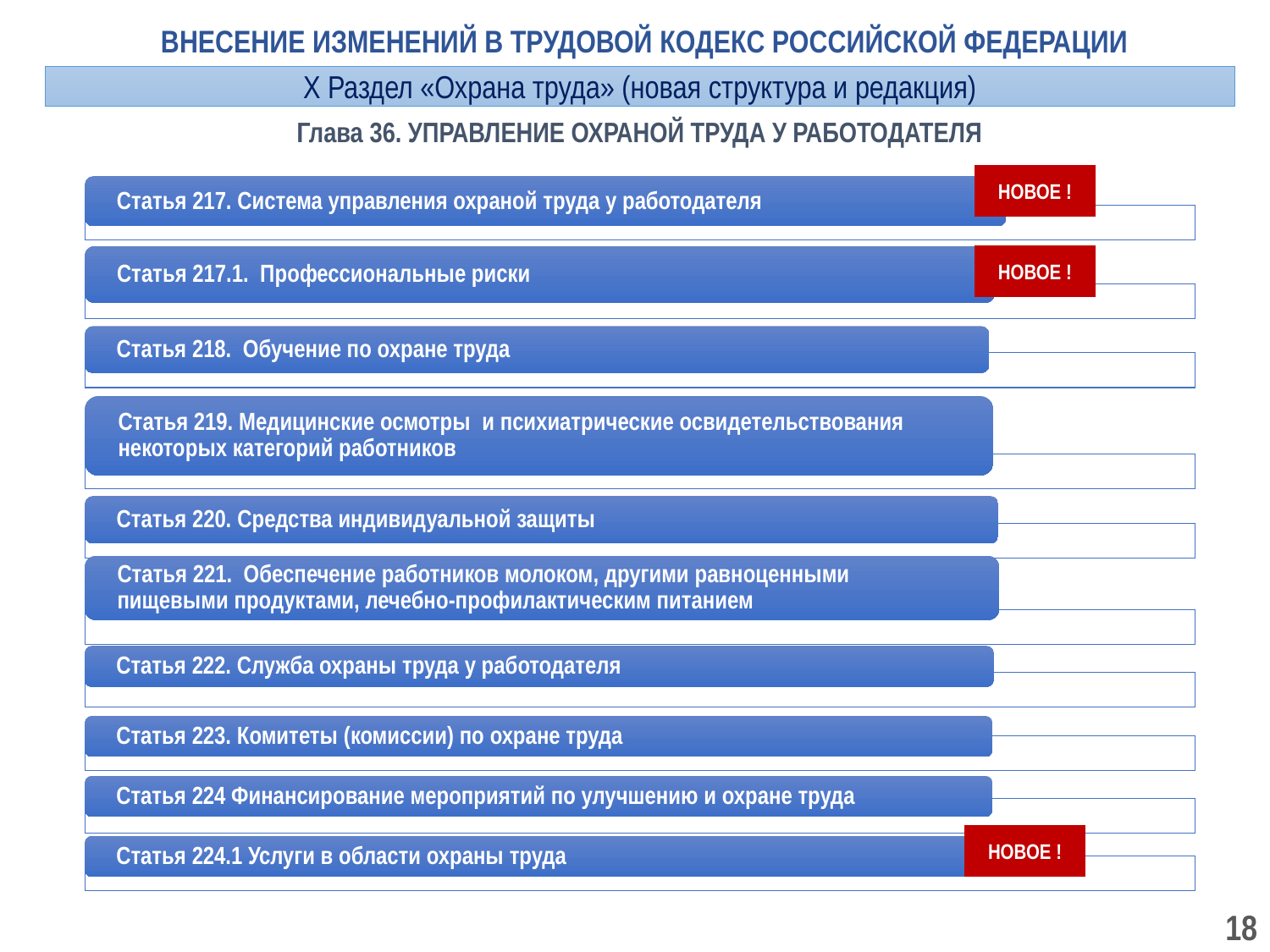

ВНЕСЕНИЕ ИЗМЕНЕНИЙ В ТРУДОВОЙ КОДЕКС РОССИЙСКОЙ ФЕДЕРАЦИИ
Х Раздел «Охрана труда» (новая структура и редакция)
Глава 36. УПРАВЛЕНИЕ ОХРАНОЙ ТРУДА У РАБОТОДАТЕЛЯ
Статья 217. Система управления охраной труда у работодателя
Статья 217.1.  Профессиональные риски
Статья 218.  Обучение по охране труда
Статья 219. Медицинские осмотры  и психиатрические освидетельствования некоторых категорий работников
Статья 220. Средства индивидуальной защиты
Статья 221.  Обеспечение работников молоком, другими равноценными пищевыми продуктами, лечебно-профилактическим питанием
Статья 222. Служба охраны труда у работодателя
Статья 223. Комитеты (комиссии) по охране труда
Статья 224 Финансирование мероприятий по улучшению и охране труда
Статья 224.1 Услуги в области охраны труда
НОВОЕ !
НОВОЕ !
НОВОЕ !
18